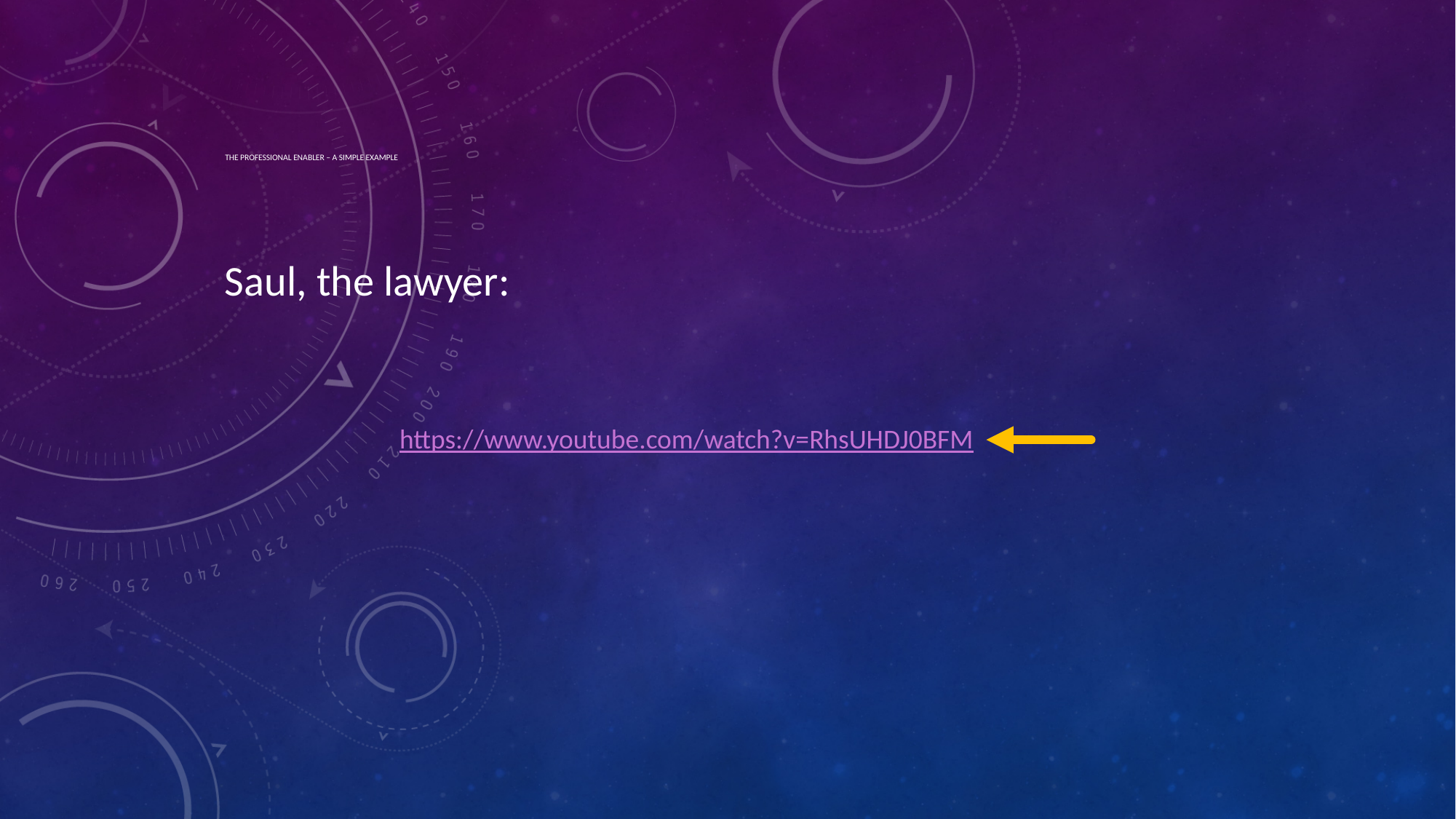

# the professional enabler – a simple example
Saul, the lawyer:
https://www.youtube.com/watch?v=RhsUHDJ0BFM